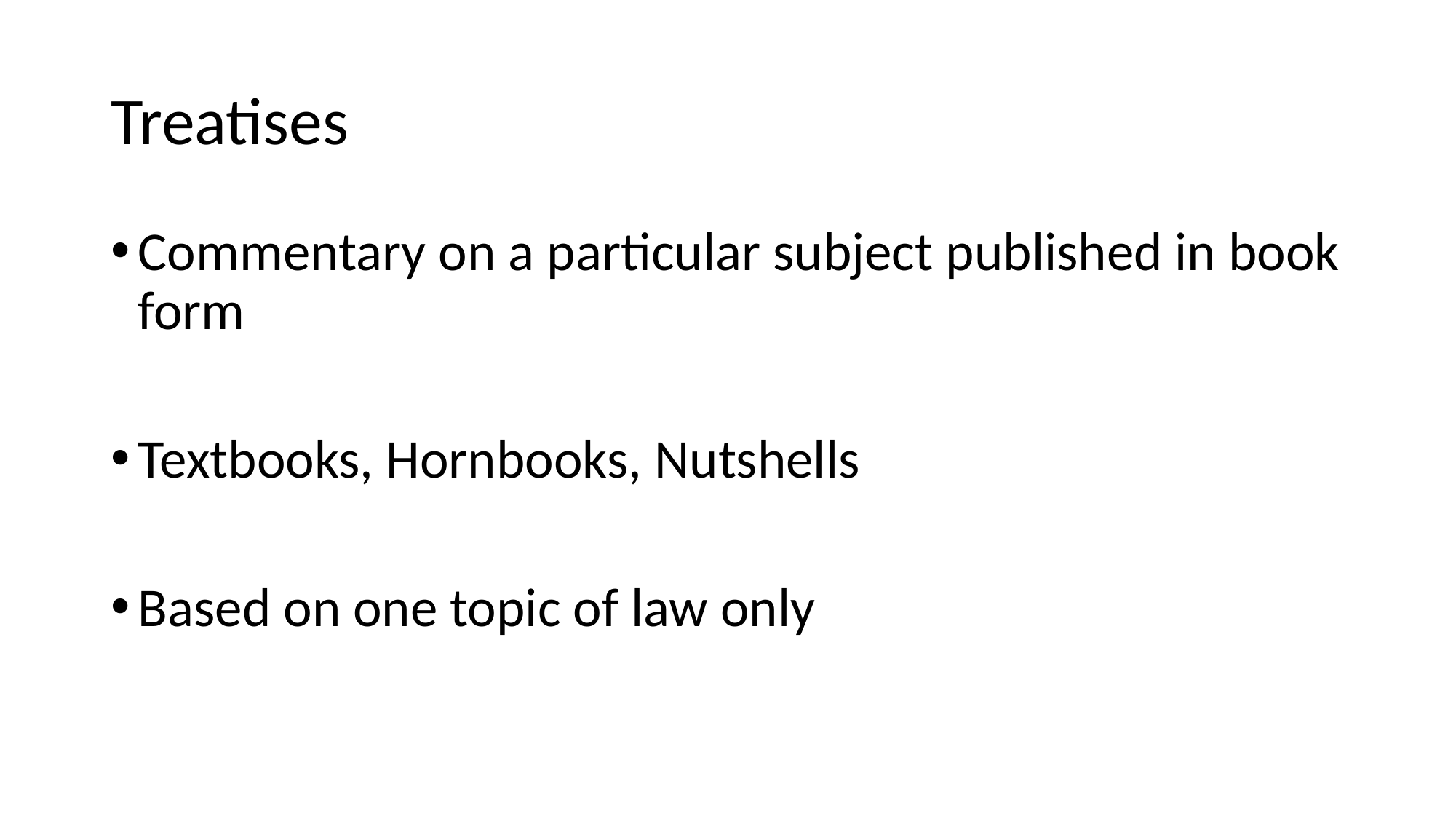

# Treatises
Commentary on a particular subject published in book form

Textbooks, Hornbooks, Nutshells

Based on one topic of law only